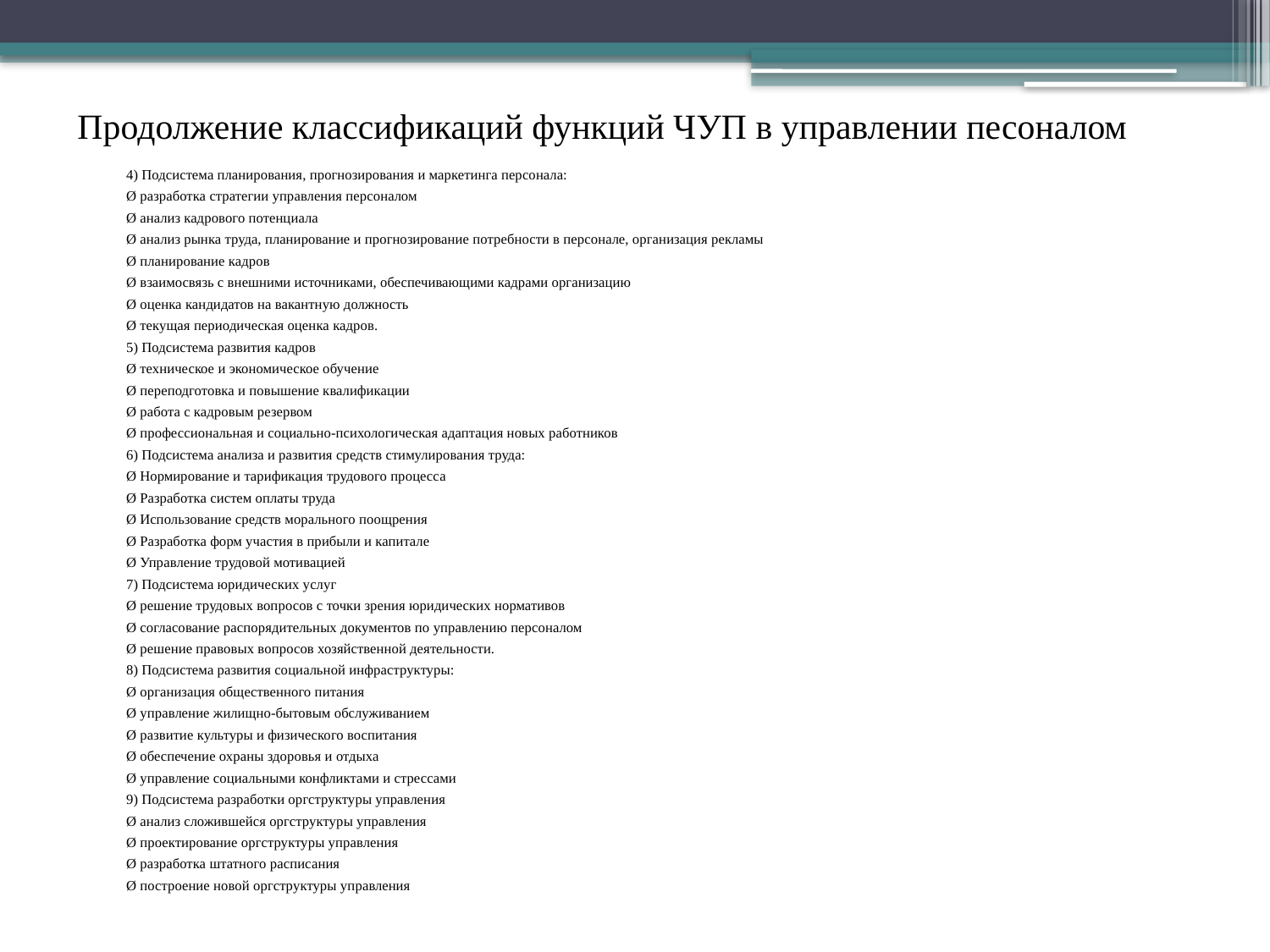

# Продолжение классификаций функций ЧУП в управлении песоналом
4) Подсистема планирования, прогнозирования и маркетинга персонала:
Ø разработка стратегии управления персоналом
Ø анализ кадрового потенциала
Ø анализ рынка труда, планирование и прогнозирование потребности в персонале, организация рекламы
Ø планирование кадров
Ø взаимосвязь с внешними источниками, обеспечивающими кадрами организацию
Ø оценка кандидатов на вакантную должность
Ø текущая периодическая оценка кадров.
5) Подсистема развития кадров
Ø техническое и экономическое обучение
Ø переподготовка и повышение квалификации
Ø работа с кадровым резервом
Ø профессиональная и социально-психологическая адаптация новых работников
6) Подсистема анализа и развития средств стимулирования труда:
Ø Нормирование и тарификация трудового процесса
Ø Разработка систем оплаты труда
Ø Использование средств морального поощрения
Ø Разработка форм участия в прибыли и капитале
Ø Управление трудовой мотивацией
7) Подсистема юридических услуг
Ø решение трудовых вопросов с точки зрения юридических нормативов
Ø согласование распорядительных документов по управлению персоналом
Ø решение правовых вопросов хозяйственной деятельности.
8) Подсистема развития социальной инфраструктуры:
Ø организация общественного питания
Ø управление жилищно-бытовым обслуживанием
Ø развитие культуры и физического воспитания
Ø обеспечение охраны здоровья и отдыха
Ø управление социальными конфликтами и стрессами
9) Подсистема разработки оргструктуры управления
Ø анализ сложившейся оргструктуры управления
Ø проектирование оргструктуры управления
Ø разработка штатного расписания
Ø построение новой оргструктуры управления